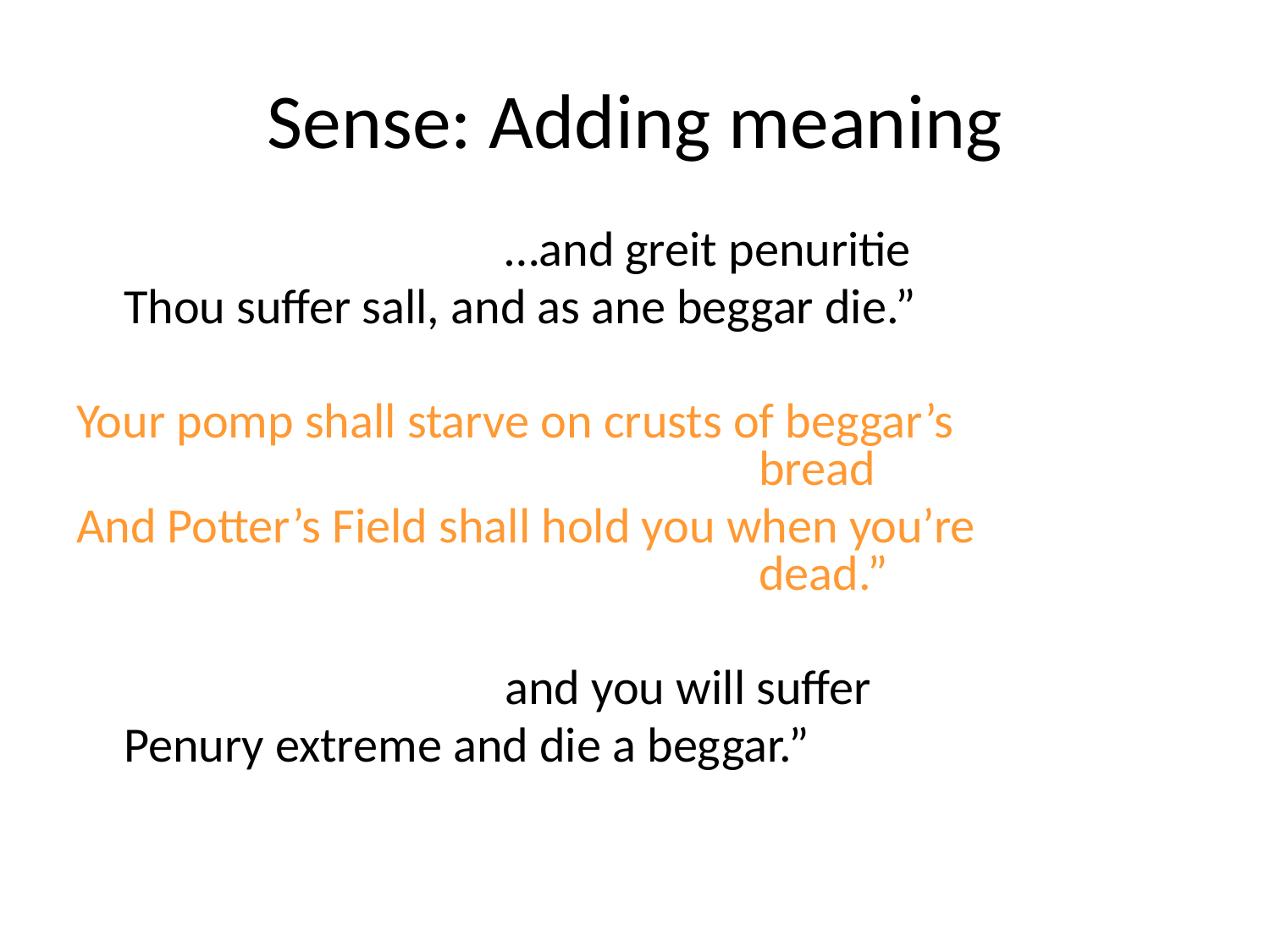

# Sense: Adding meaning
				…and greit penuritie
	Thou suffer sall, and as ane beggar die.”

Your pomp shall starve on crusts of beggar’s 							bread
And Potter’s Field shall hold you when you’re 							dead.”

				and you will suffer
	Penury extreme and die a beggar.”